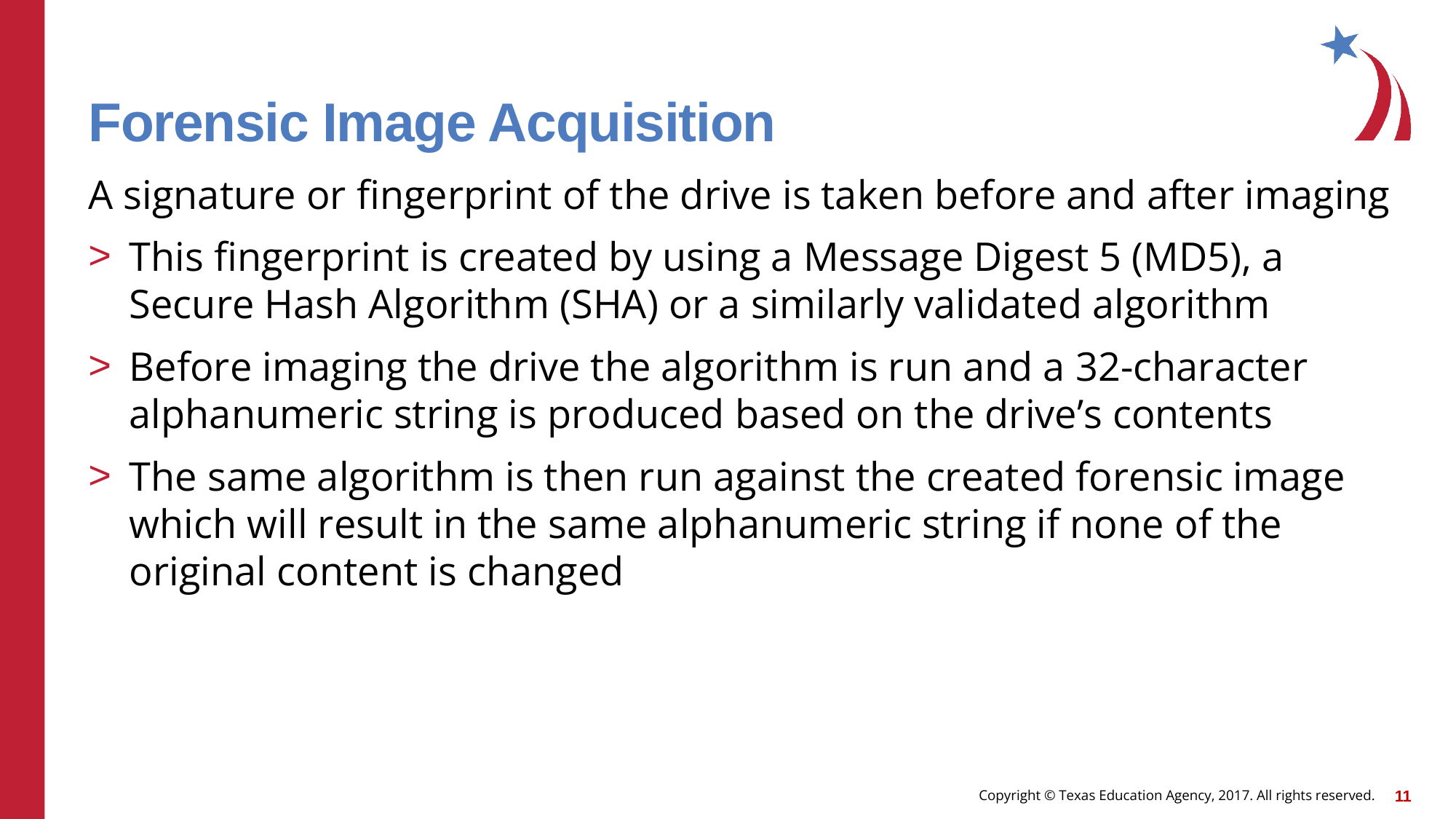

# Forensic Image Acquisition
A signature or fingerprint of the drive is taken before and after imaging
This fingerprint is created by using a Message Digest 5 (MD5), a Secure Hash Algorithm (SHA) or a similarly validated algorithm
Before imaging the drive the algorithm is run and a 32-character alphanumeric string is produced based on the drive’s contents
The same algorithm is then run against the created forensic image which will result in the same alphanumeric string if none of the original content is changed